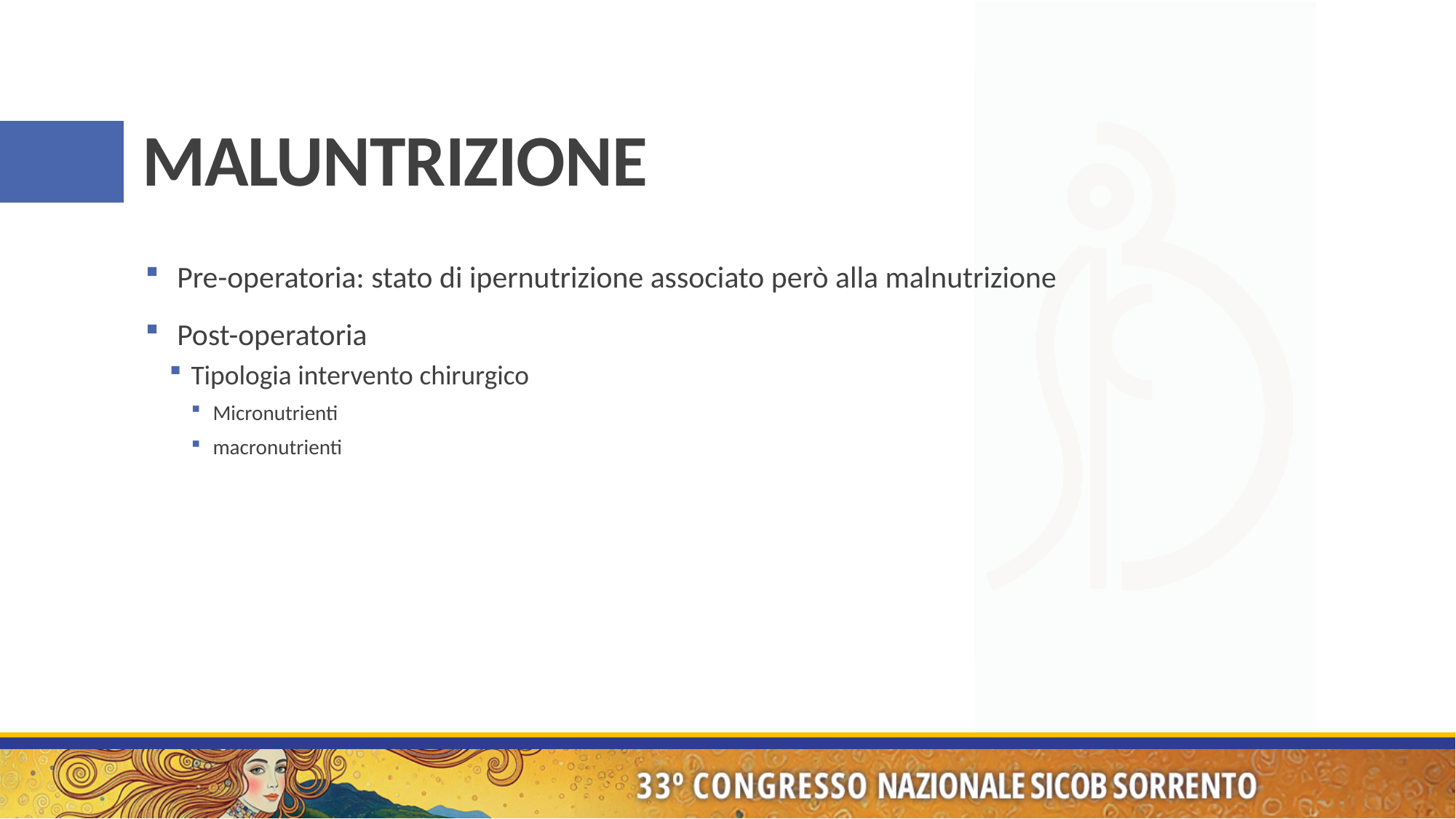

# MALUNTRIZIONE
Pre-operatoria: stato di ipernutrizione associato però alla malnutrizione
Post-operatoria
Tipologia intervento chirurgico
Micronutrienti
macronutrienti